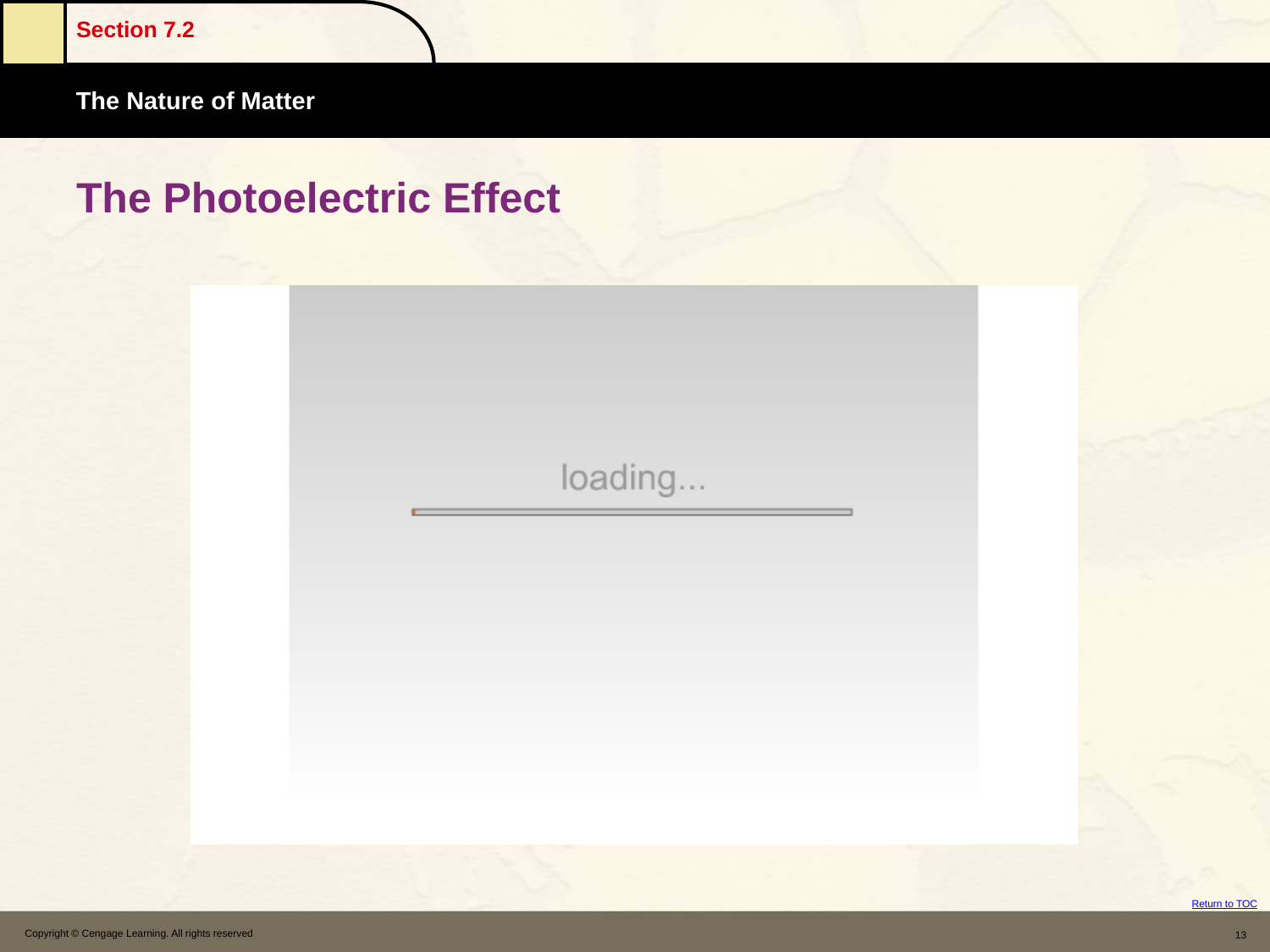

# The Photoelectric Effect
Copyright © Cengage Learning. All rights reserved
13